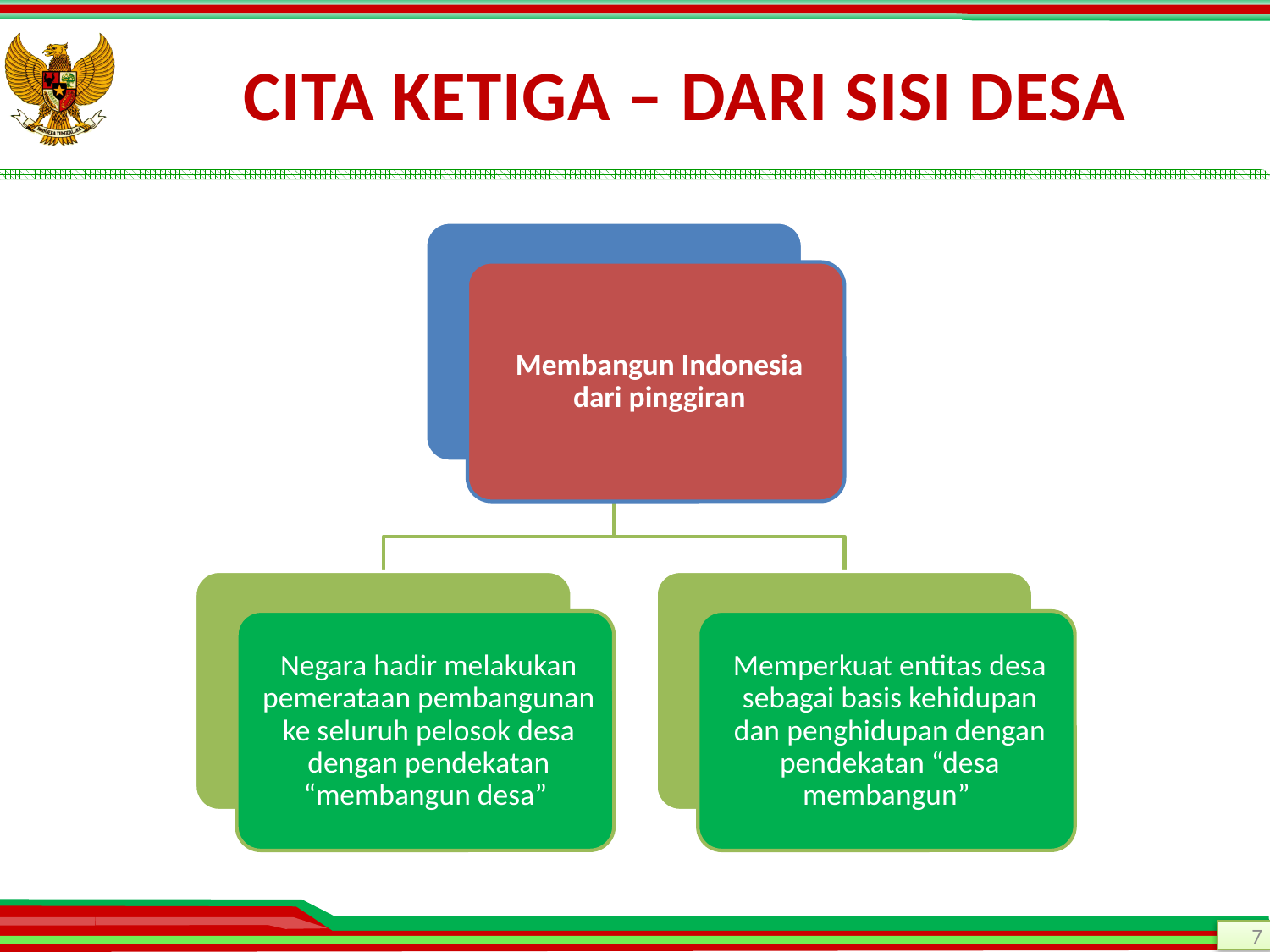

# CITA KETIGA – DARI SISI DESA
Membangun Indonesia dari pinggiran
Negara hadir melakukan pemerataan pembangunan ke seluruh pelosok desa dengan pendekatan “membangun desa”
Memperkuat entitas desa sebagai basis kehidupan dan penghidupan dengan pendekatan “desa membangun”
7